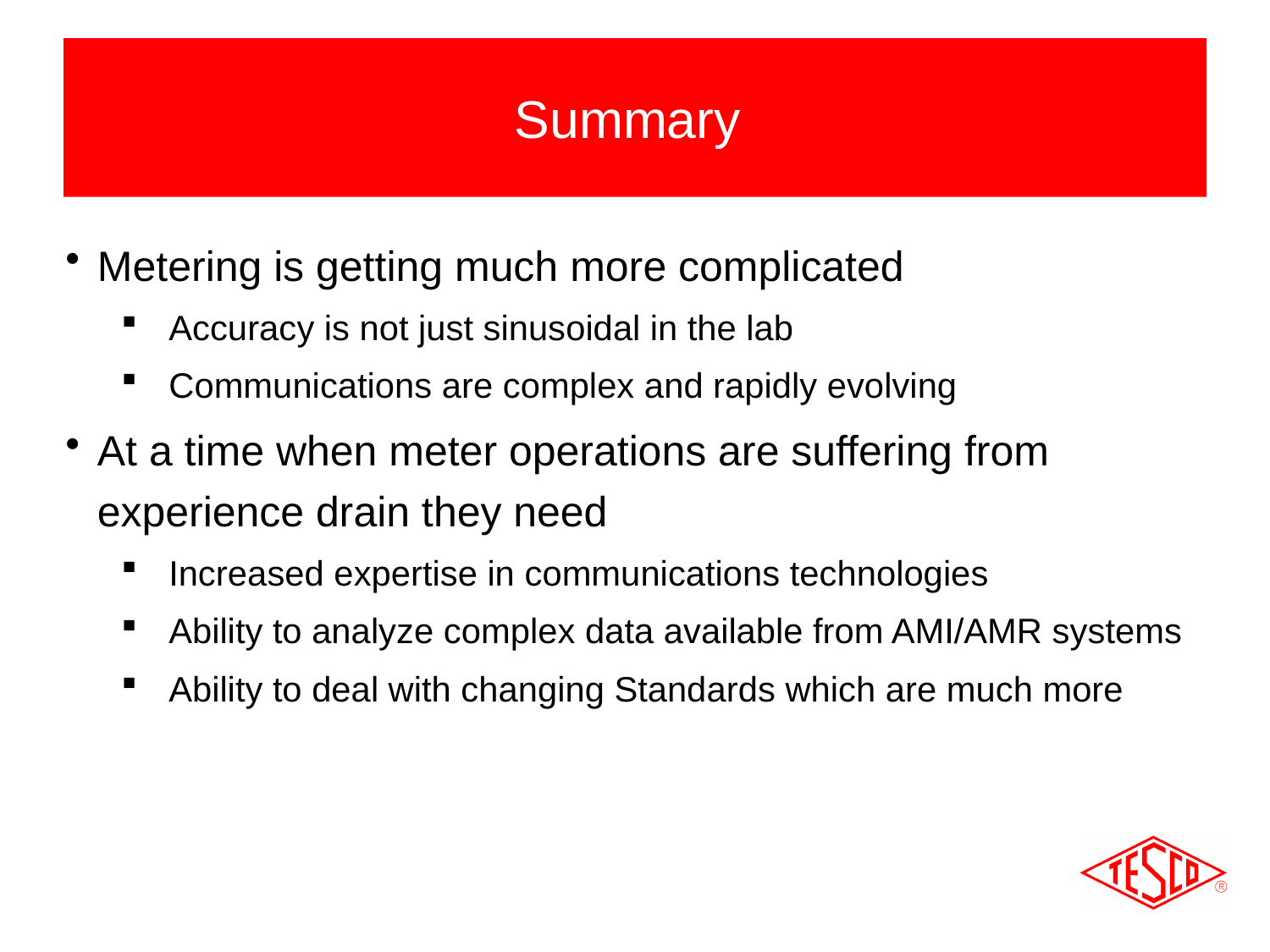

# Summary
Metering is getting much more complicated
Accuracy is not just sinusoidal in the lab
Communications are complex and rapidly evolving
At a time when meter operations are suffering from experience drain they need
Increased expertise in communications technologies
Ability to analyze complex data available from AMI/AMR systems
Ability to deal with changing Standards which are much more